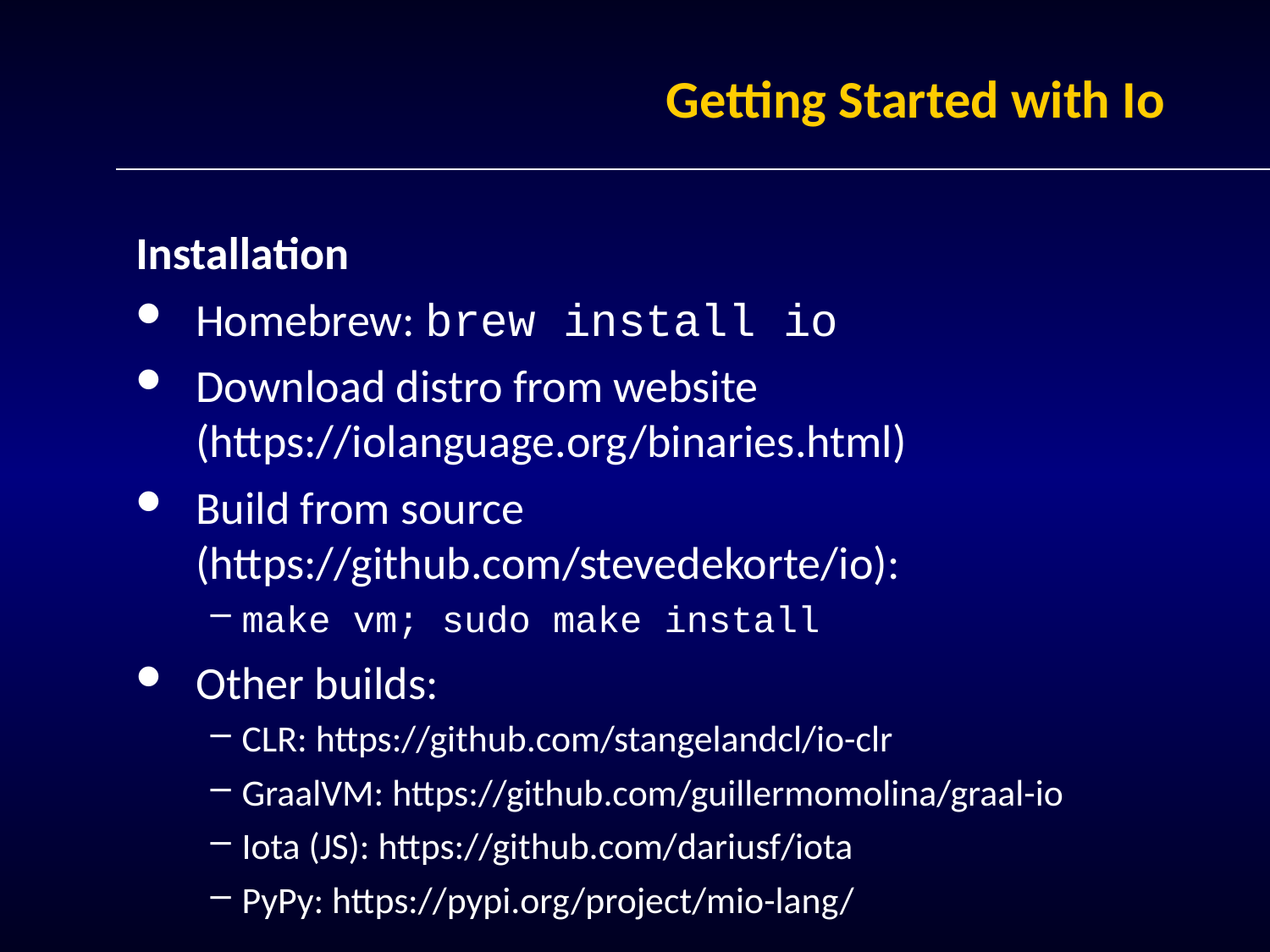

# Getting Started with Io
Installation
Homebrew: brew install io
Download distro from website (https://iolanguage.org/binaries.html)
Build from source (https://github.com/stevedekorte/io):
make vm; sudo make install
Other builds:
CLR: https://github.com/stangelandcl/io-clr
GraalVM: https://github.com/guillermomolina/graal-io
Iota (JS): https://github.com/dariusf/iota
PyPy: https://pypi.org/project/mio-lang/